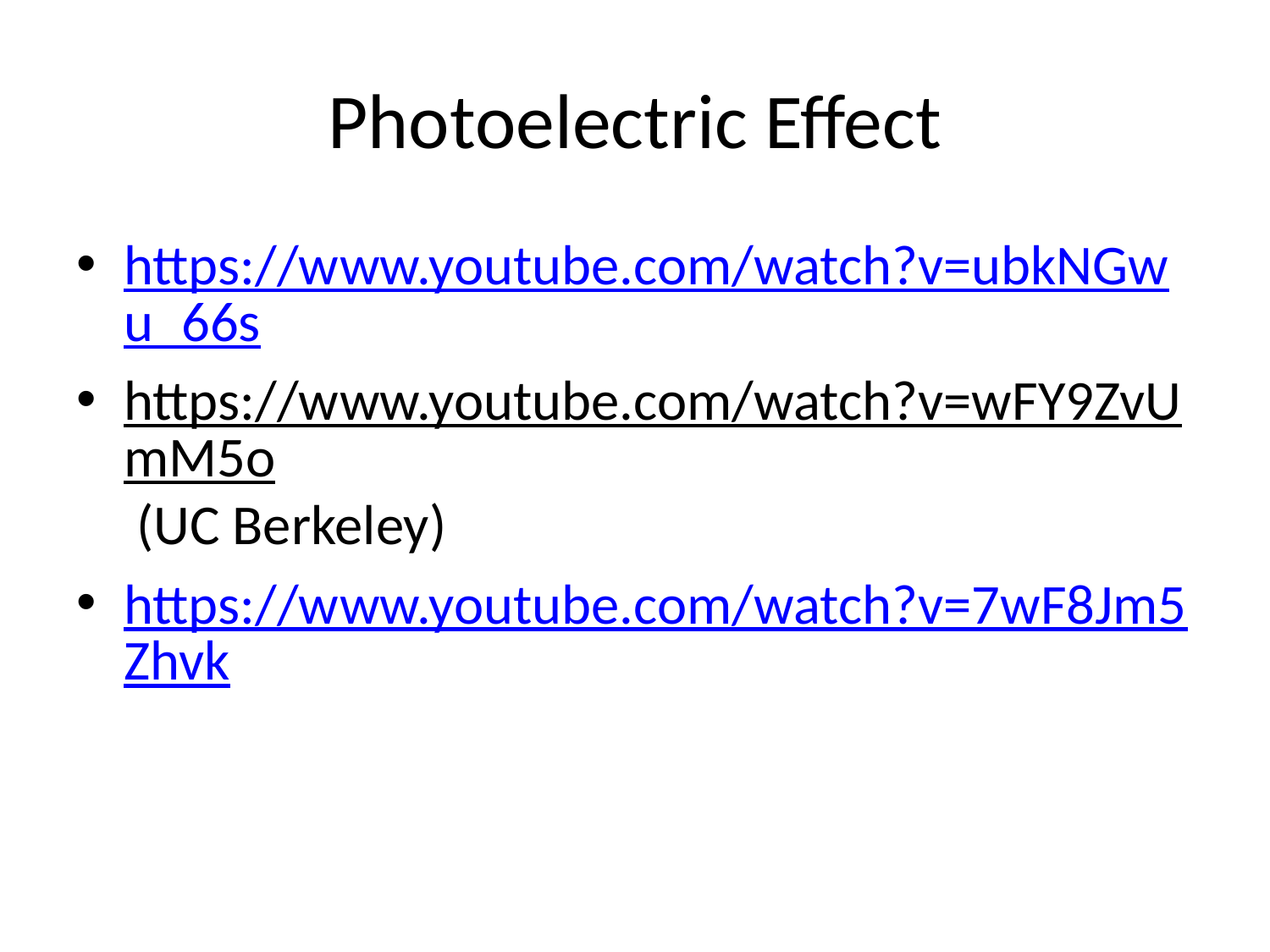

# Photoelectric Effect
https://www.youtube.com/watch?v=ubkNGwu_66s
https://www.youtube.com/watch?v=wFY9ZvUmM5o (UC Berkeley)
https://www.youtube.com/watch?v=7wF8Jm5Zhvk